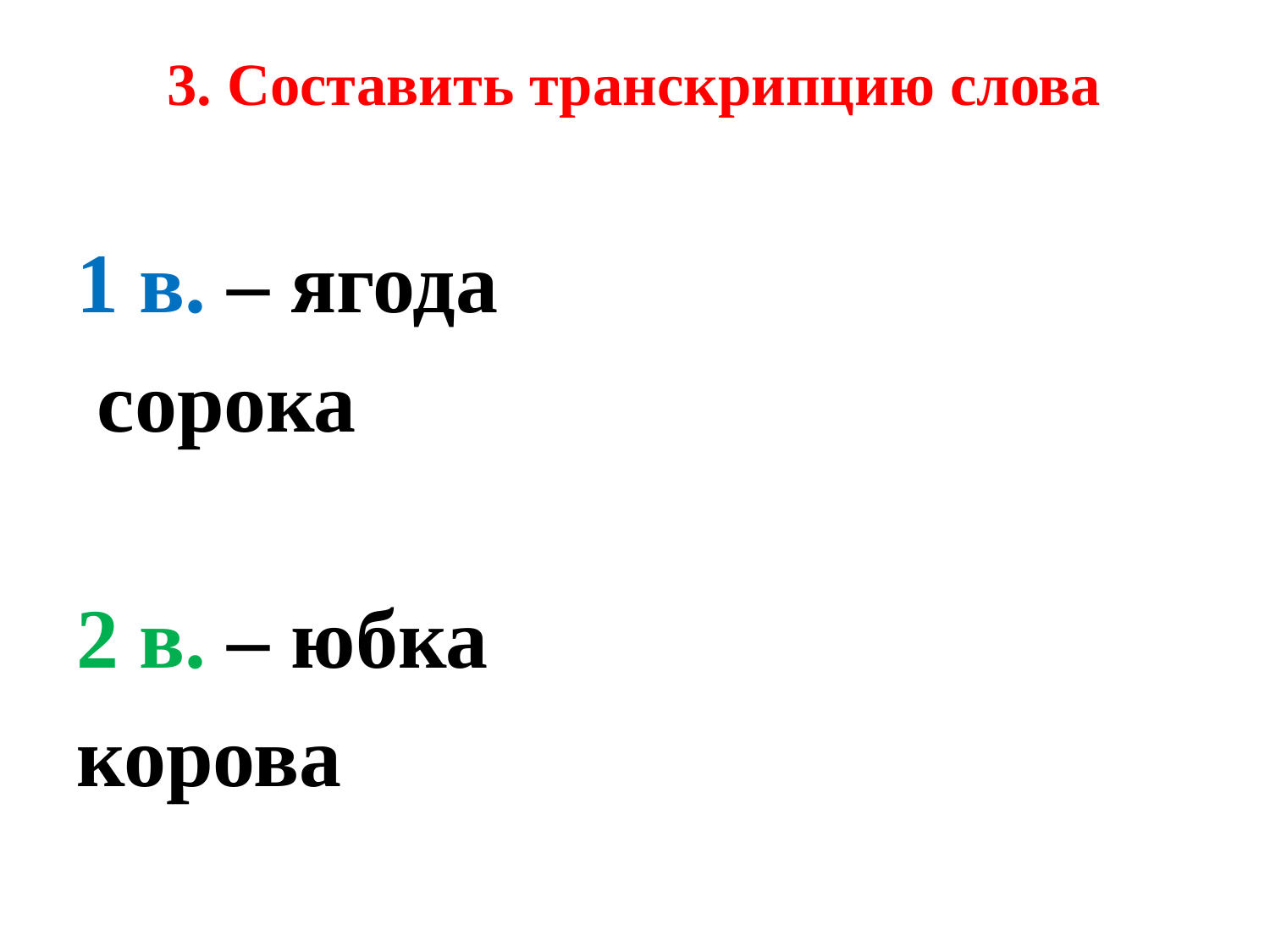

# 3. Составить транскрипцию слова
1 в. – ягода
 сорока

2 в. – юбка
корова